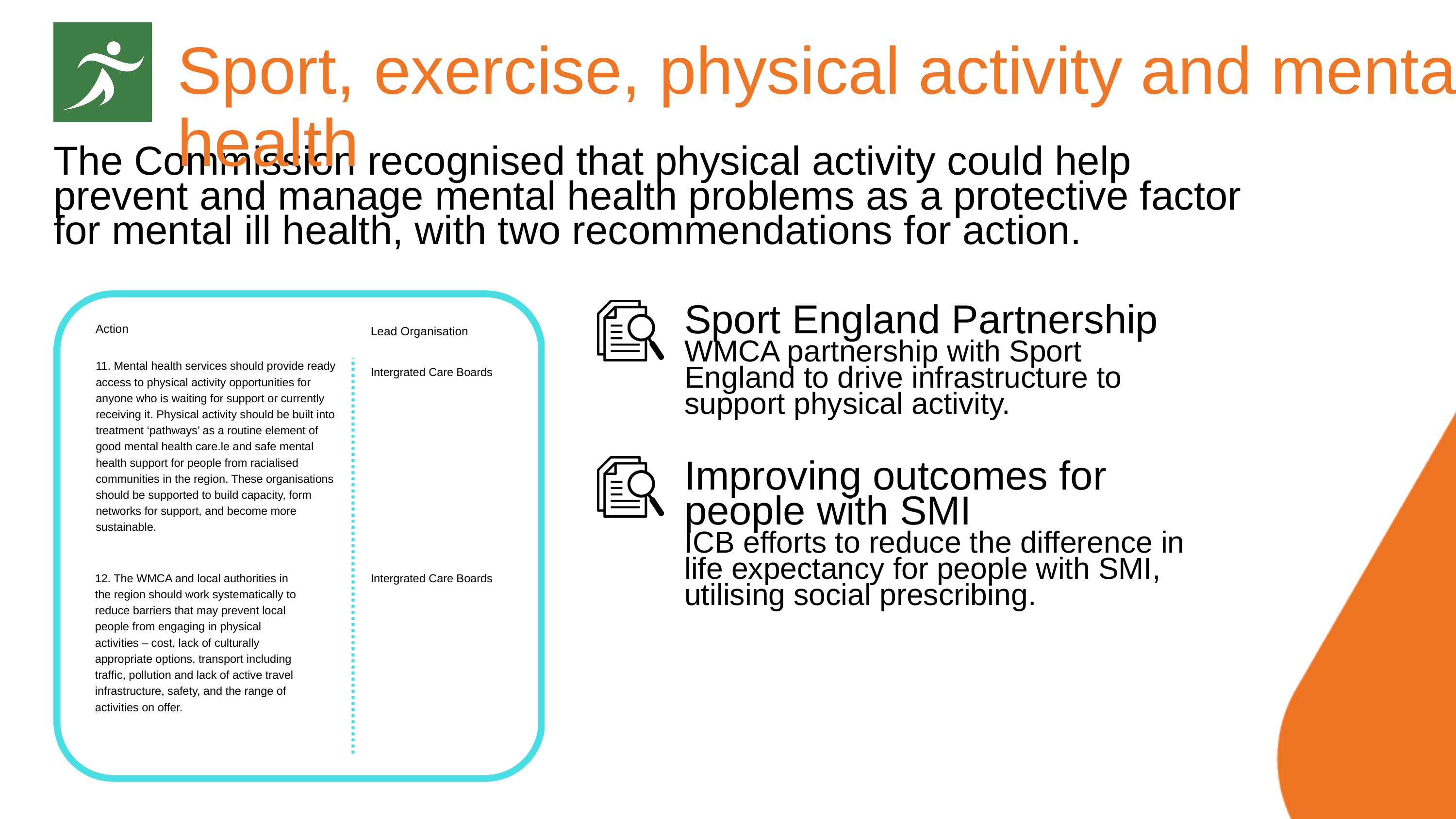

Sport, exercise, physical activity and mental health

The Commission recognised that physical activity could help prevent and manage mental health problems as a protective factor for mental ill health, with two recommendations for action.

Sport England Partnership
WMCA partnership with Sport England to drive infrastructure to support physical activity.
Action
Lead Organisation
11. Mental health services should provide ready access to physical activity opportunities for anyone who is waiting for support or currently receiving it. Physical activity should be built into treatment ‘pathways’ as a routine element of good mental health care.le and safe mental health support for people from racialised communities in the region. These organisations should be supported to build capacity, form networks for support, and become more sustainable.

Intergrated Care Boards

Improving outcomes for people with SMI
ICB efforts to reduce the difference in life expectancy for people with SMI, utilising social prescribing.
12. The WMCA and local authorities in the region should work systematically to reduce barriers that may prevent local people from engaging in physical activities – cost, lack of culturally appropriate options, transport including traffic, pollution and lack of active travel infrastructure, safety, and the range of activities on offer.
Intergrated Care Boards